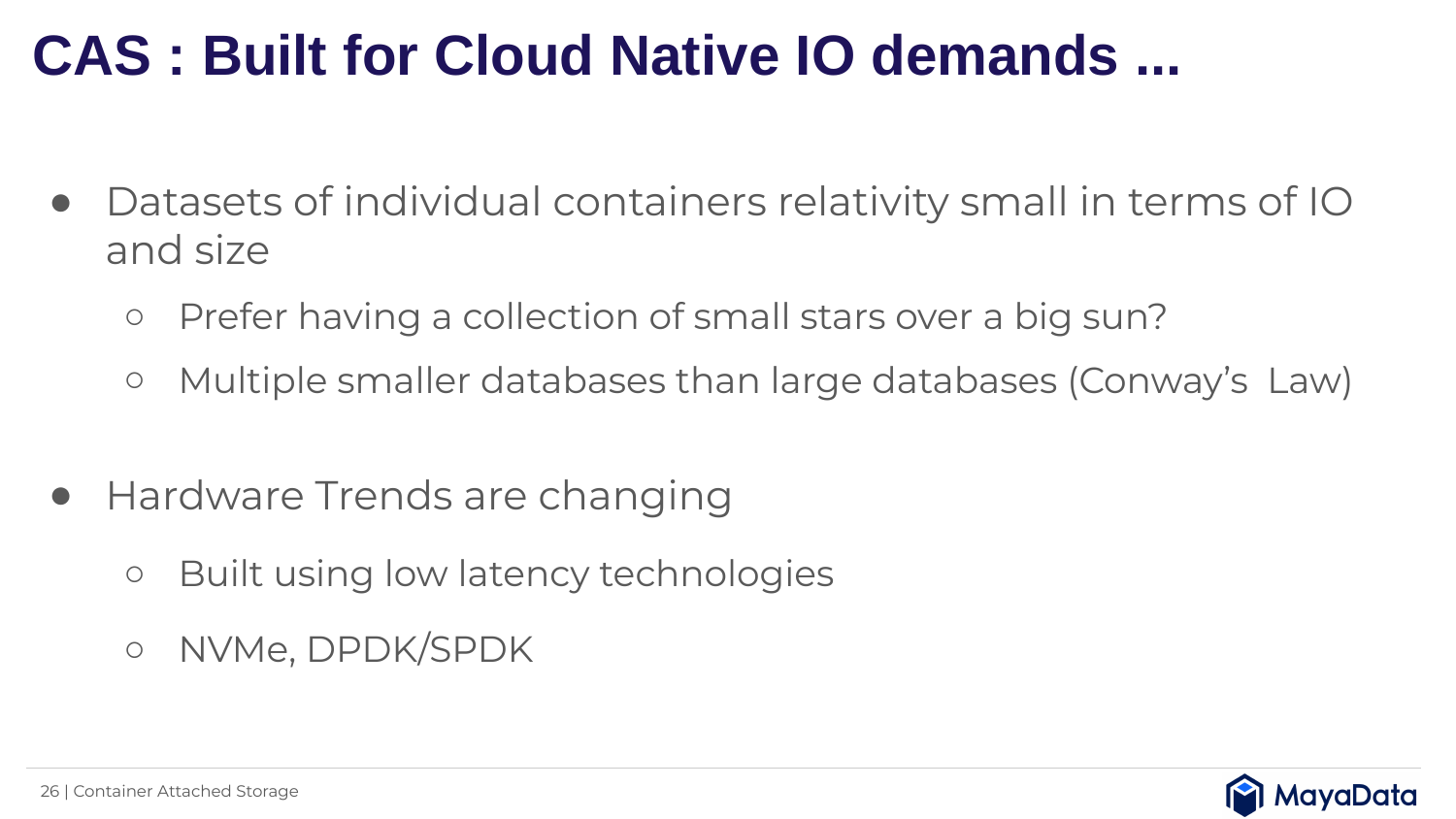

# CAS : Built for Cloud Native IO demands ...
Datasets of individual containers relativity small in terms of IO and size
Prefer having a collection of small stars over a big sun?
Multiple smaller databases than large databases (Conway’s  Law)

Hardware Trends are changing
Built using low latency technologies
NVMe, DPDK/SPDK
26 | Container Attached Storage